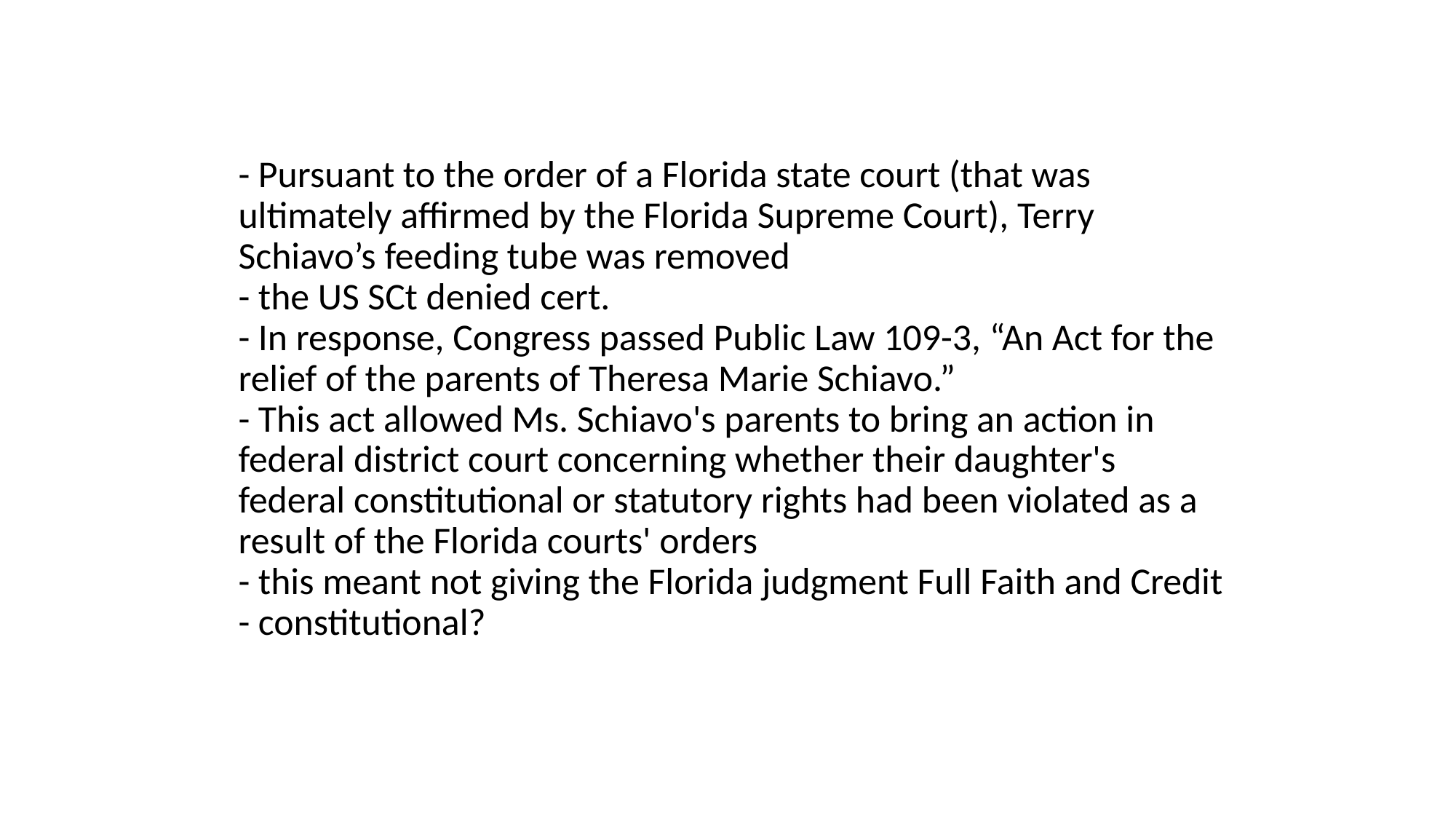

# - Pursuant to the order of a Florida state court (that was ultimately affirmed by the Florida Supreme Court), Terry Schiavo’s feeding tube was removed - the US SCt denied cert. - In response, Congress passed Public Law 109-3, “An Act for the relief of the parents of Theresa Marie Schiavo.” - This act allowed Ms. Schiavo's parents to bring an action in federal district court concerning whether their daughter's federal constitutional or statutory rights had been violated as a result of the Florida courts' orders - this meant not giving the Florida judgment Full Faith and Credit - constitutional?